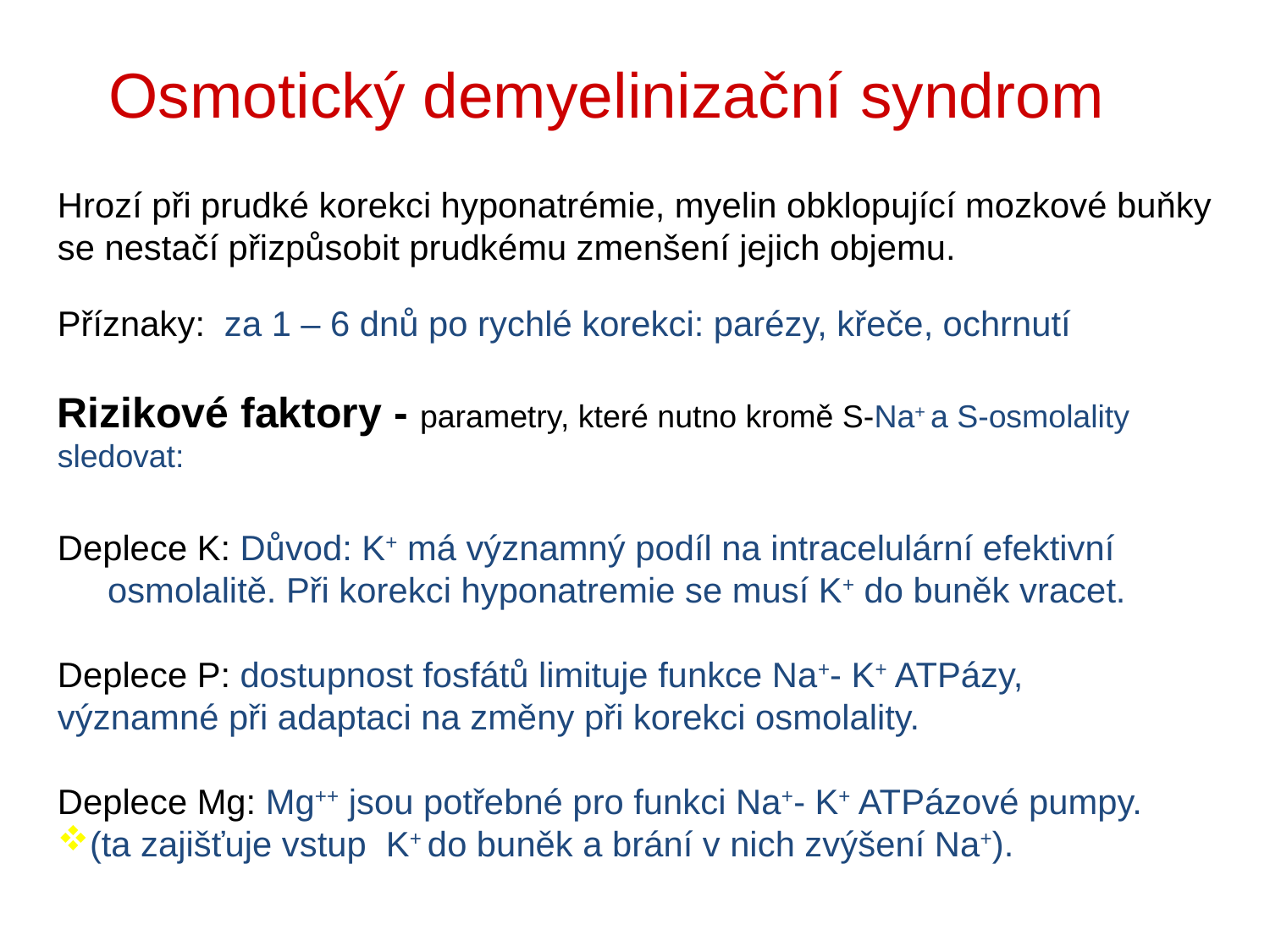

Osmotický demyelinizační syndrom
Hrozí při prudké korekci hyponatrémie, myelin obklopující mozkové buňky se nestačí přizpůsobit prudkému zmenšení jejich objemu.

Příznaky:  za 1 – 6 dnů po rychlé korekci: parézy, křeče, ochrnutí

Rizikové faktory - parametry, které nutno kromě S-Na+ a S-osmolality sledovat:

Deplece K: Důvod: K+ má významný podíl na intracelulární efektivní              	osmolalitě. Při korekci hyponatremie se musí K+ do buněk vracet.

Deplece P: dostupnost fosfátů limituje funkce Na+- K+ ATPázy, 	významné při adaptaci na změny při korekci osmolality.

Deplece Mg: Mg++ jsou potřebné pro funkci Na+- K+ ATPázové pumpy.
(ta zajišťuje vstup  K+ do buněk a brání v nich zvýšení Na+).

			Kraft MD et al. Amer J Health Syst Pharm 2005, 62, 1663-1682